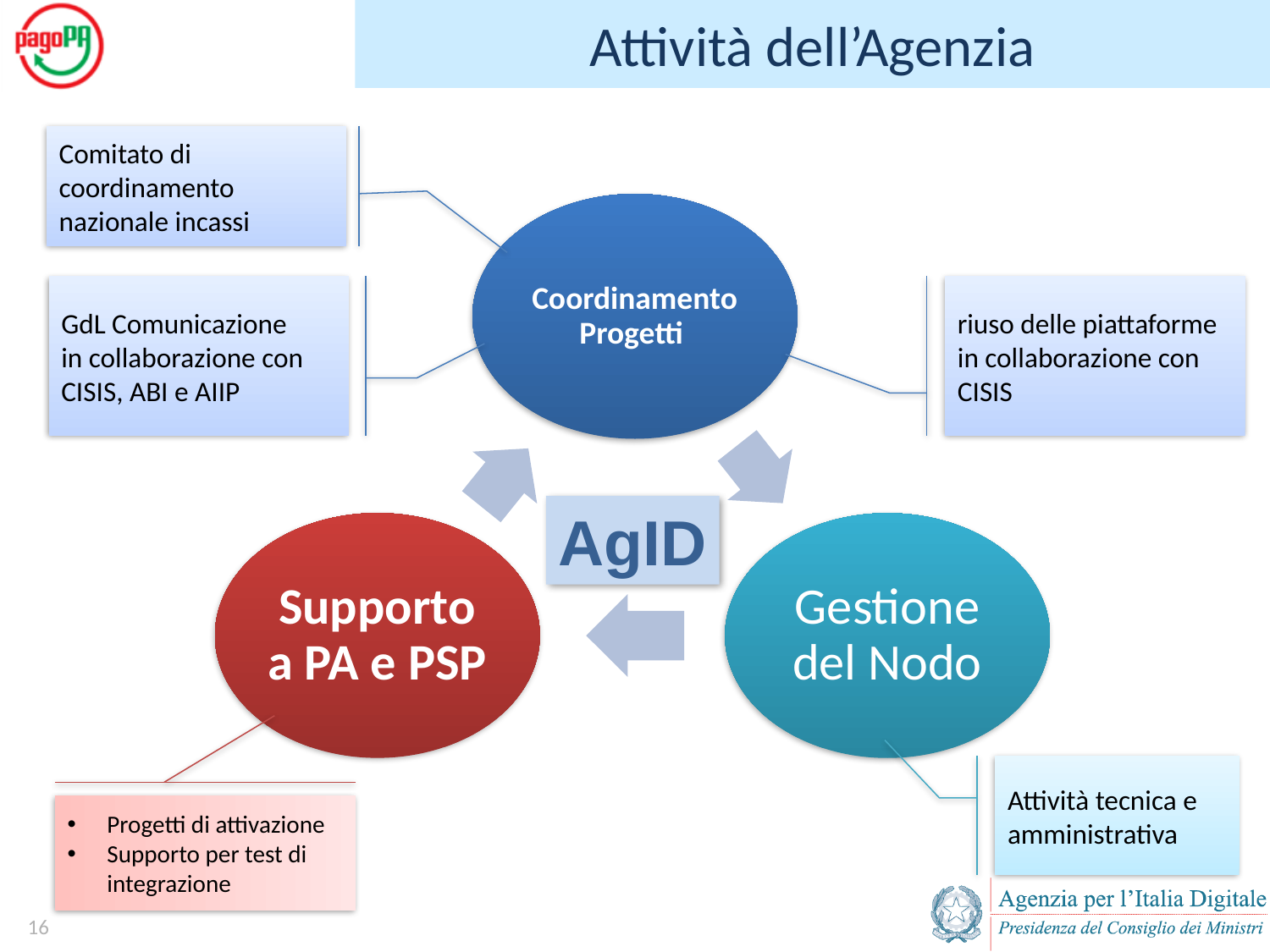

# Attività dell’Agenzia
Comitato di coordinamento  nazionale incassi
Coordinamento Progetti

Gestione del Nodo

Supporto a PA e PSP

GdL Comunicazione
in collaborazione con CISIS, ABI e AIIP
riuso delle piattaforme in collaborazione con CISIS
AgID
Progetti di attivazione
Supporto per test di integrazione
Attività tecnica e amministrativa
16